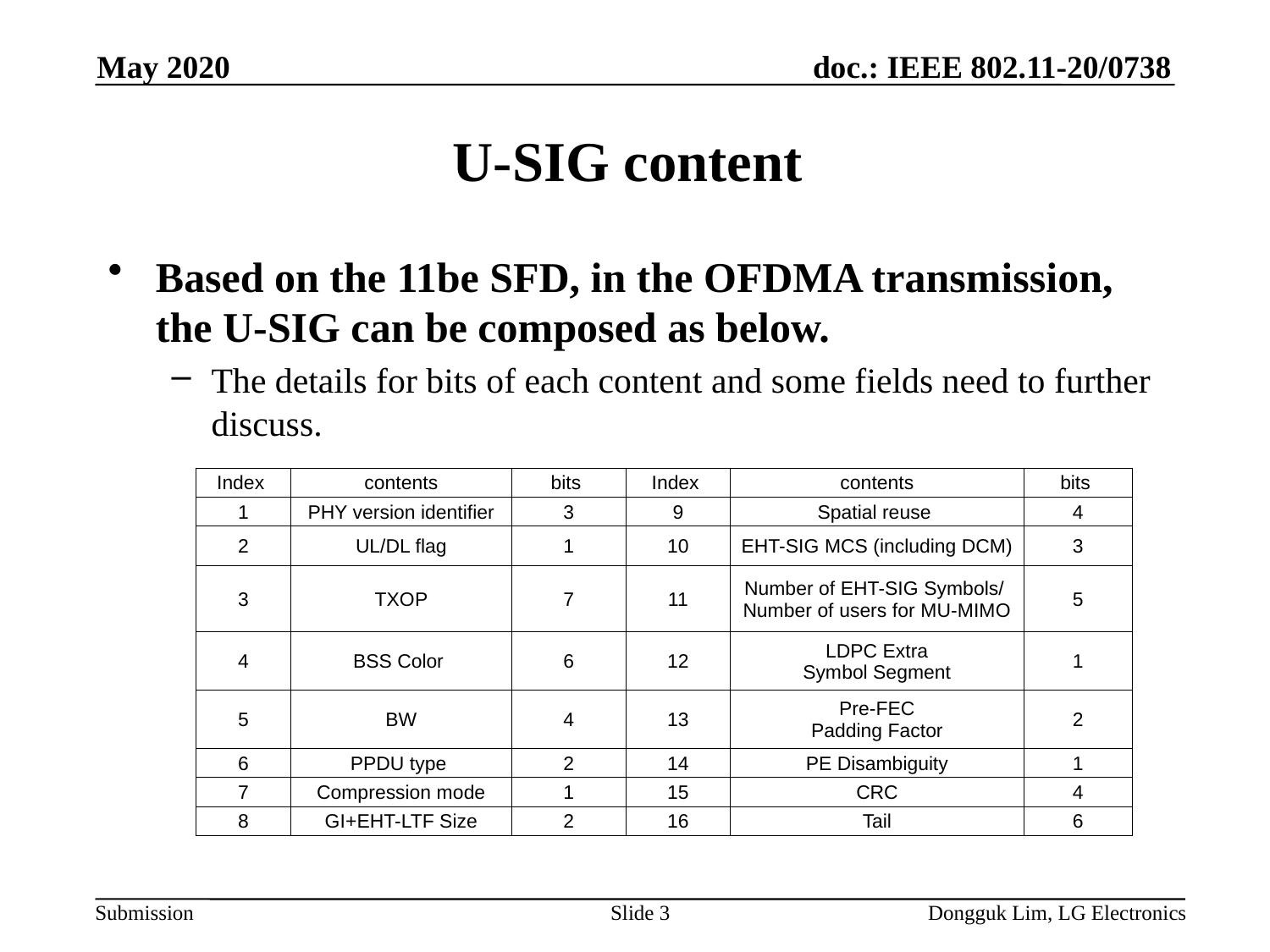

May 2020
# U-SIG content
Based on the 11be SFD, in the OFDMA transmission, the U-SIG can be composed as below.
The details for bits of each content and some fields need to further discuss.
| Index | contents | bits | Index | contents | bits |
| --- | --- | --- | --- | --- | --- |
| 1 | PHY version identifier | 3 | 9 | Spatial reuse | 4 |
| 2 | UL/DL flag | 1 | 10 | EHT-SIG MCS (including DCM) | 3 |
| 3 | TXOP | 7 | 11 | Number of EHT-SIG Symbols/ Number of users for MU-MIMO | 5 |
| 4 | BSS Color | 6 | 12 | LDPC Extra Symbol Segment | 1 |
| 5 | BW | 4 | 13 | Pre-FEC Padding Factor | 2 |
| 6 | PPDU type | 2 | 14 | PE Disambiguity | 1 |
| 7 | Compression mode | 1 | 15 | CRC | 4 |
| 8 | GI+EHT-LTF Size | 2 | 16 | Tail | 6 |
Slide 3
Dongguk Lim, LG Electronics